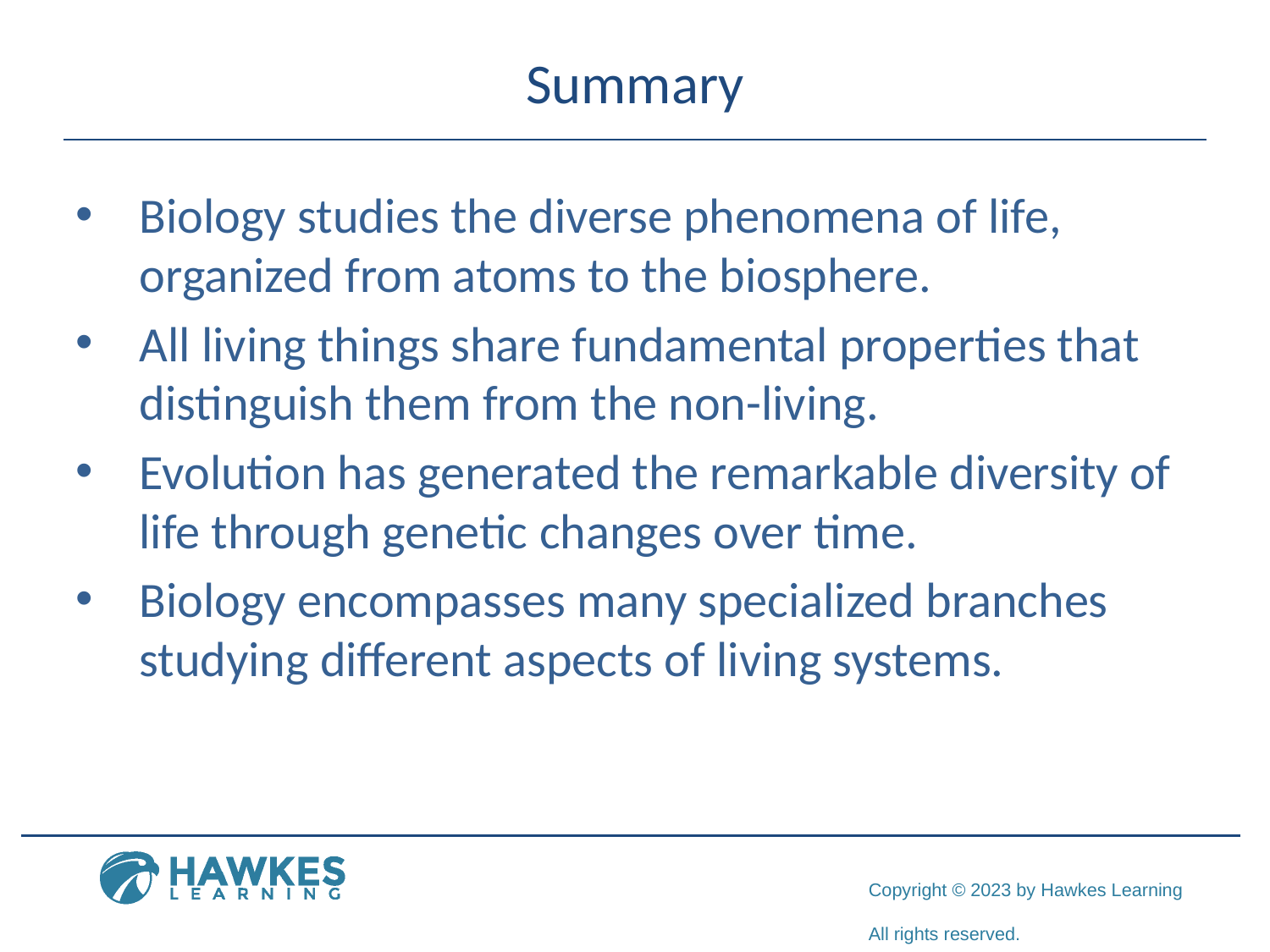

# Summary
Biology studies the diverse phenomena of life, organized from atoms to the biosphere.
All living things share fundamental properties that distinguish them from the non-living.
Evolution has generated the remarkable diversity of life through genetic changes over time.
Biology encompasses many specialized branches studying different aspects of living systems.